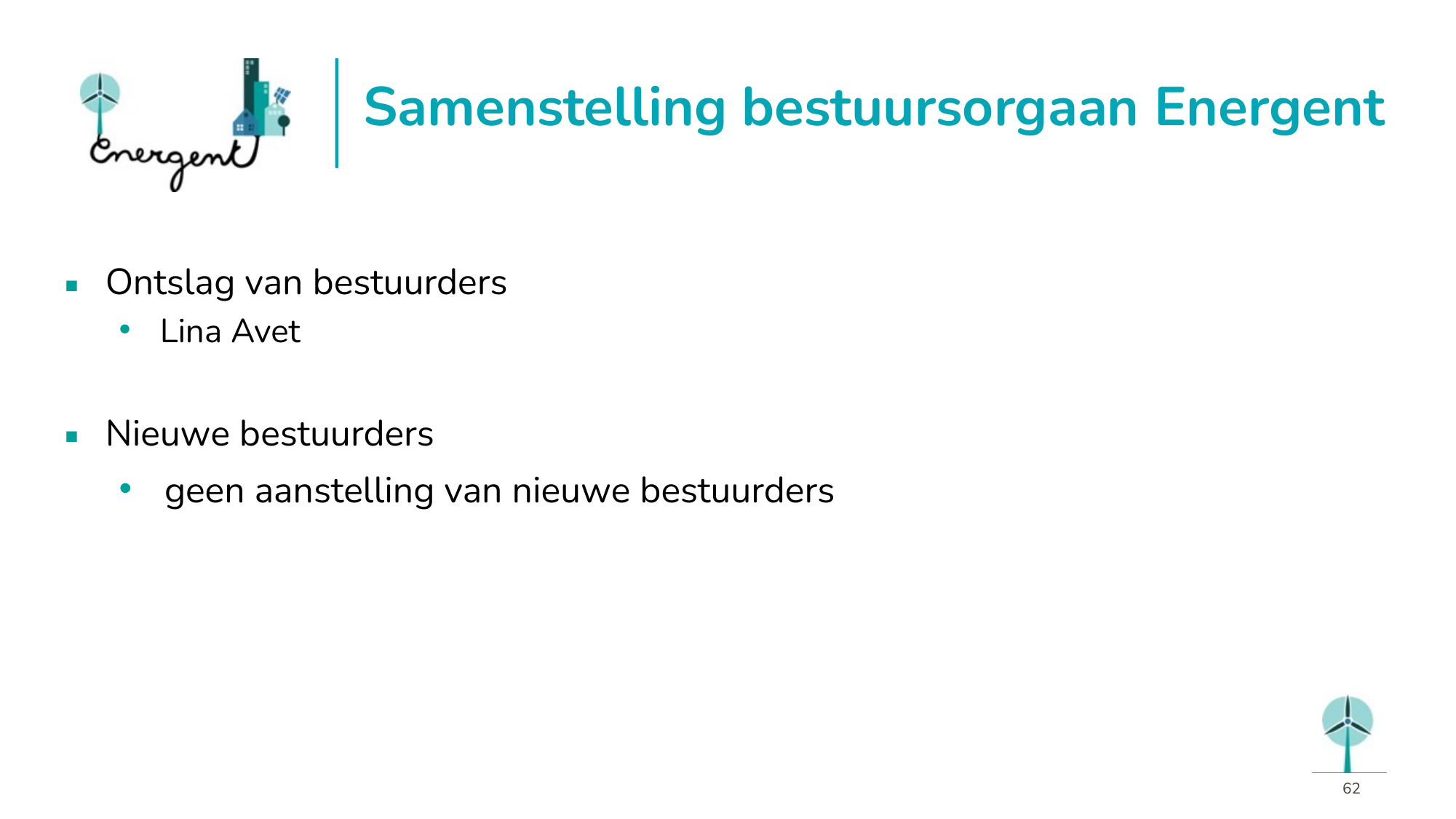

# Samenstelling bestuursorgaan Energent
Ontslag van bestuurders
Lina Avet

Nieuwe bestuurders
geen aanstelling van nieuwe bestuurders

62